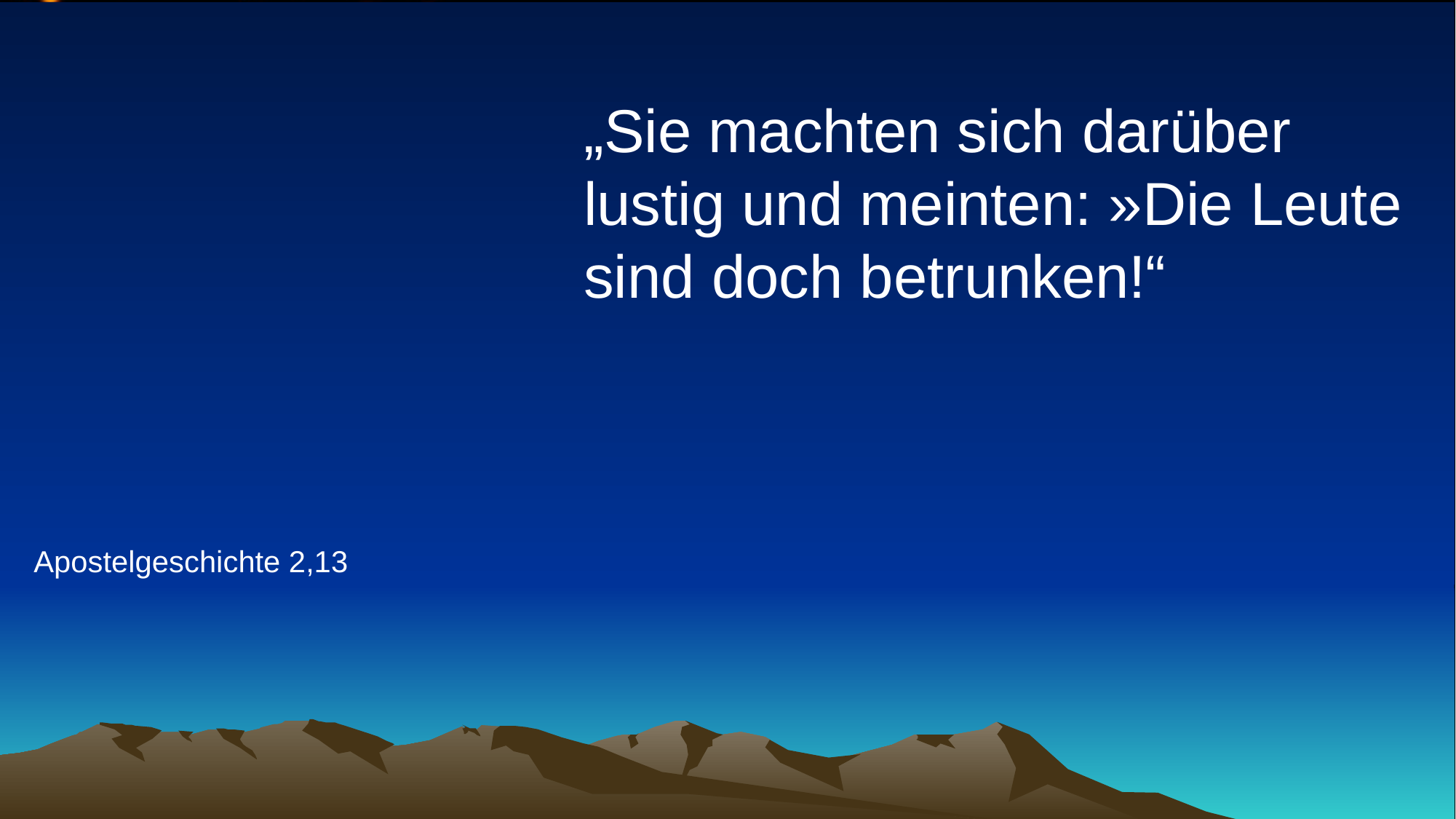

# „Sie machten sich darüber lustig und meinten: »Die Leute sind doch betrunken!“
Apostelgeschichte 2,13